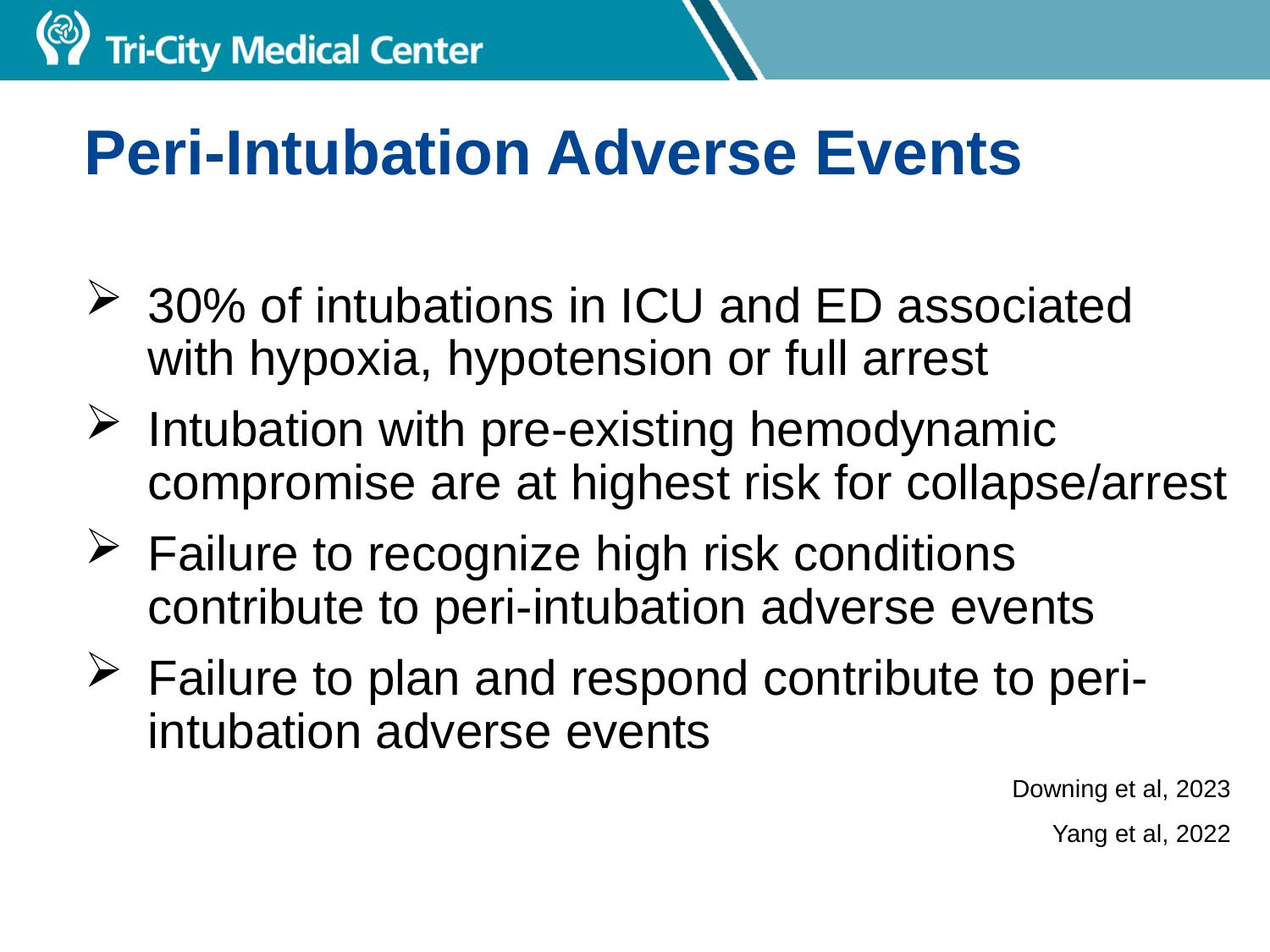

# Peri-Intubation Adverse Events
30% of intubations in ICU and ED associated with hypoxia, hypotension or full arrest
Intubation with pre-existing hemodynamic compromise are at highest risk for collapse/arrest
Failure to recognize high risk conditions contribute to peri-intubation adverse events
Failure to plan and respond contribute to peri-intubation adverse events
Downing et al, 2023
Yang et al, 2022